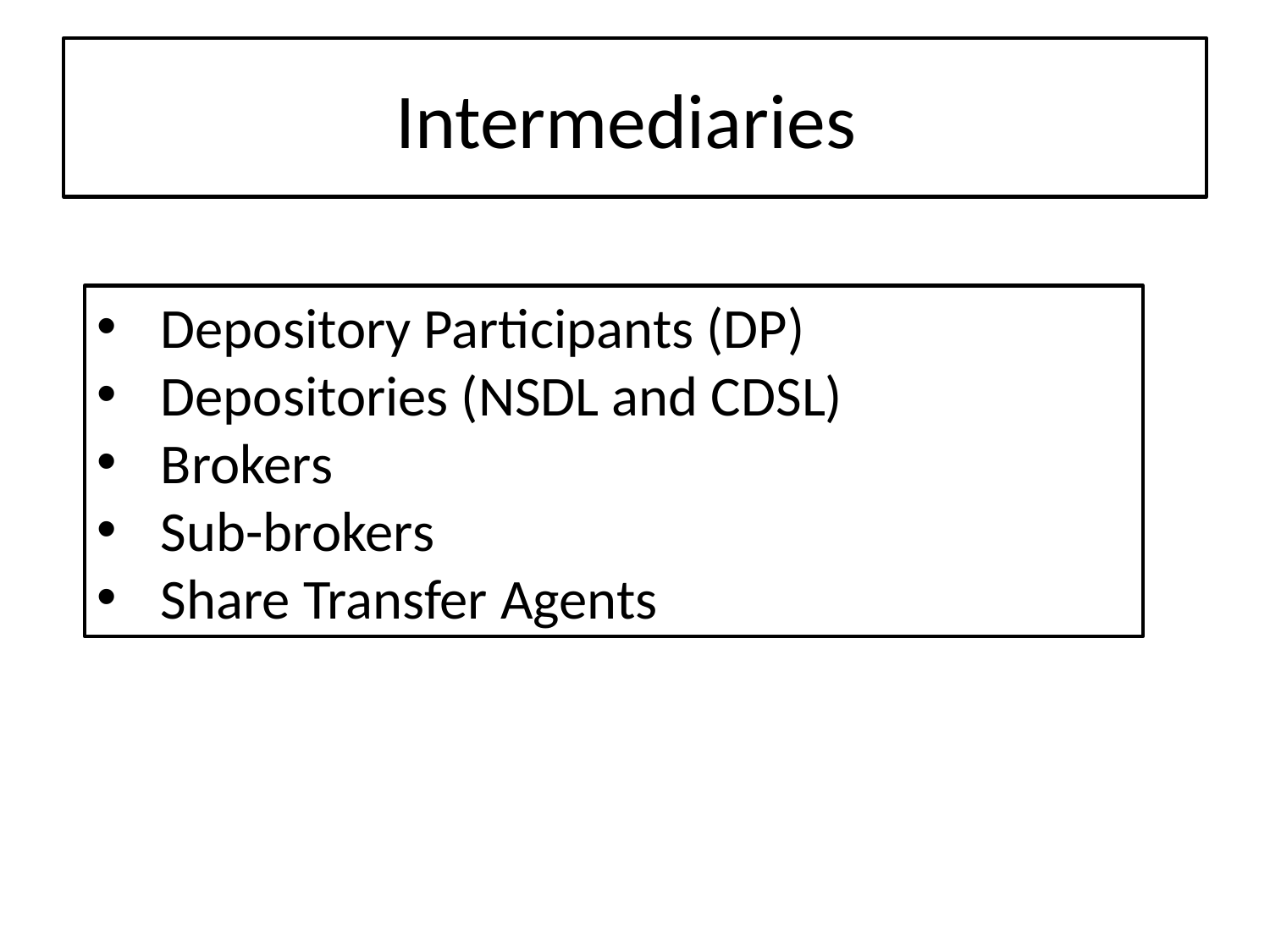

# Intermediaries
Depository Participants (DP)
Depositories (NSDL and CDSL)
Brokers
Sub-brokers
Share Transfer Agents